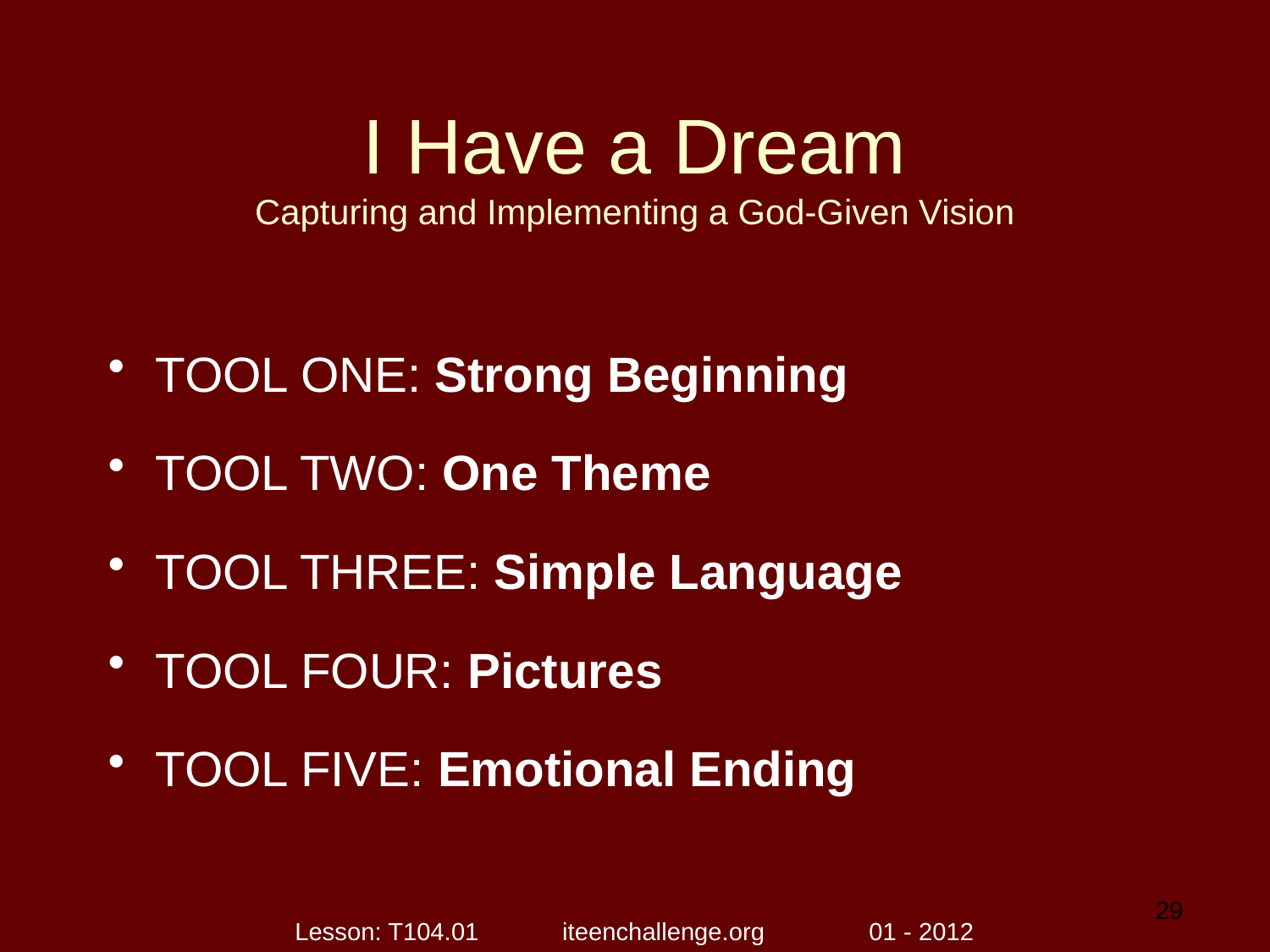

# I Have a Dream Capturing and Implementing a God-Given Vision
TOOL ONE: Strong Beginning
TOOL TWO: One Theme
TOOL THREE: Simple Language
TOOL FOUR: Pictures
TOOL FIVE: Emotional Ending
29
Lesson: T104.01            iteenchallenge.org               01 - 2012